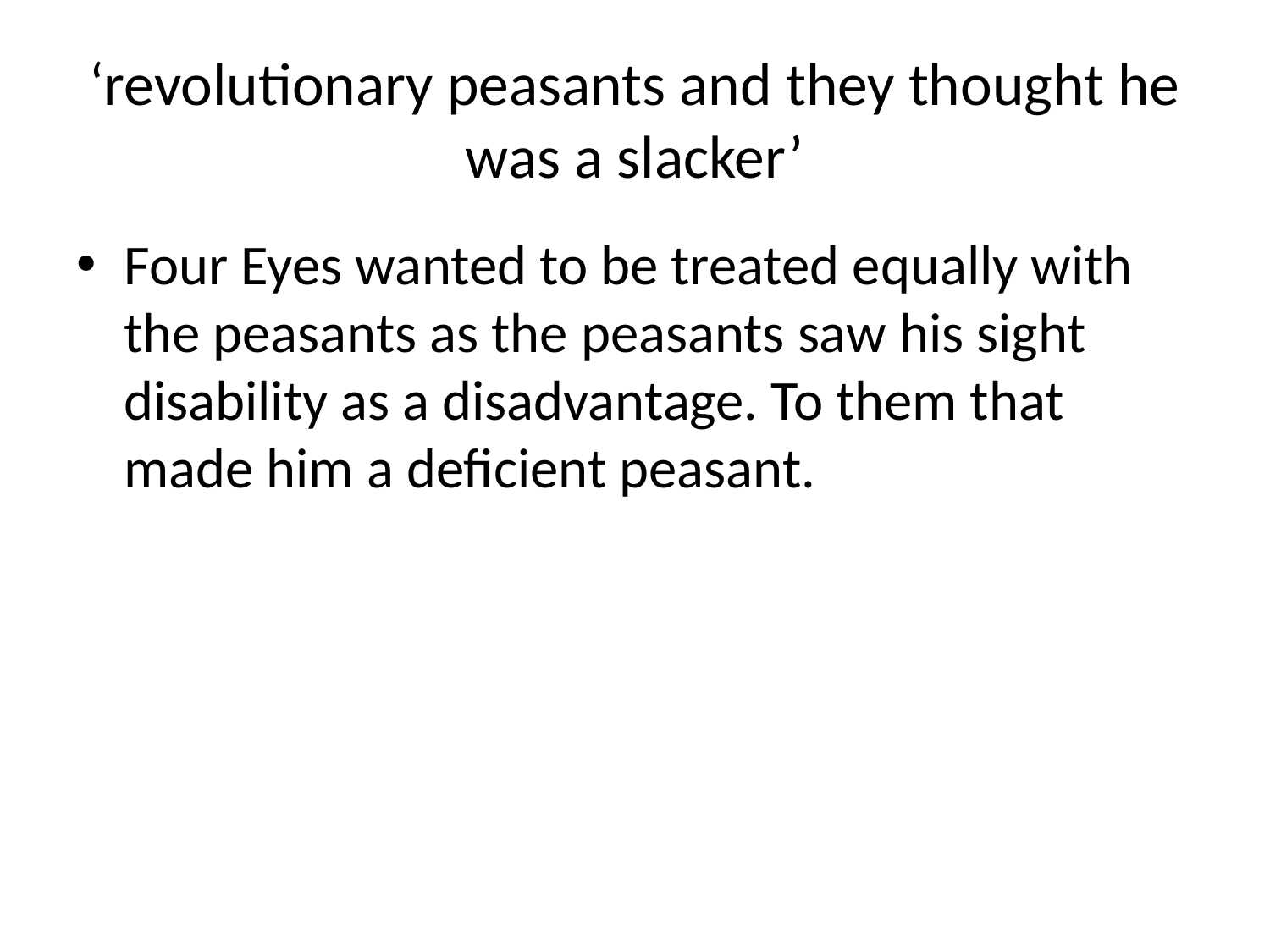

# ‘revolutionary peasants and they thought he was a slacker’
Four Eyes wanted to be treated equally with the peasants as the peasants saw his sight disability as a disadvantage. To them that made him a deficient peasant.